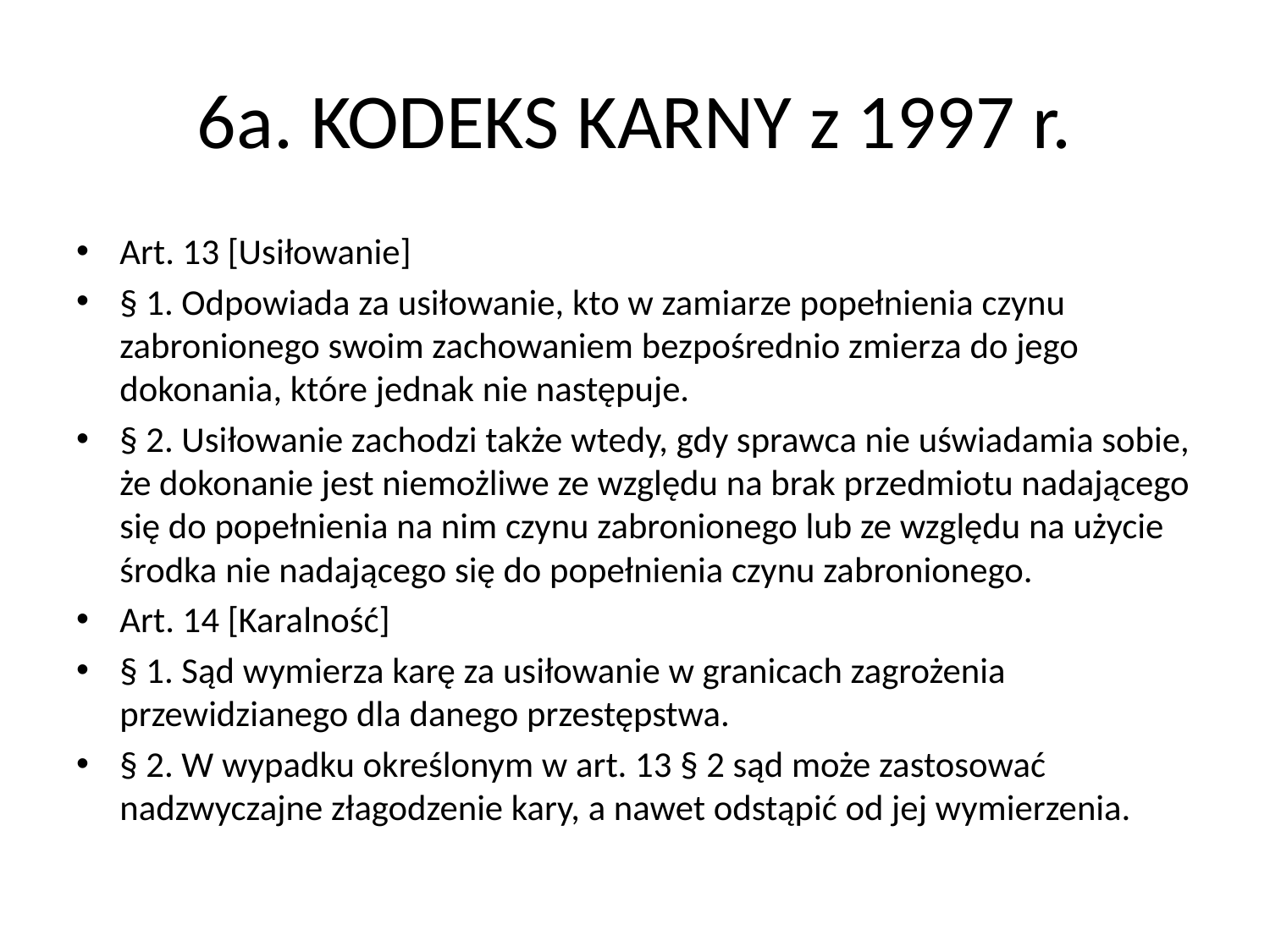

# 6a. KODEKS KARNY z 1997 r.
Art. 13 [Usiłowanie]
§ 1. Odpowiada za usiłowanie, kto w zamiarze popełnienia czynu zabronionego swoim zachowaniem bezpośrednio zmierza do jego dokonania, które jednak nie następuje.
§ 2. Usiłowanie zachodzi także wtedy, gdy sprawca nie uświadamia sobie, że dokonanie jest niemożliwe ze względu na brak przedmiotu nadającego się do popełnienia na nim czynu zabronionego lub ze względu na użycie środka nie nadającego się do popełnienia czynu zabronionego.
Art. 14 [Karalność]
§ 1. Sąd wymierza karę za usiłowanie w granicach zagrożenia przewidzianego dla danego przestępstwa.
§ 2. W wypadku określonym w art. 13 § 2 sąd może zastosować nadzwyczajne złagodzenie kary, a nawet odstąpić od jej wymierzenia.